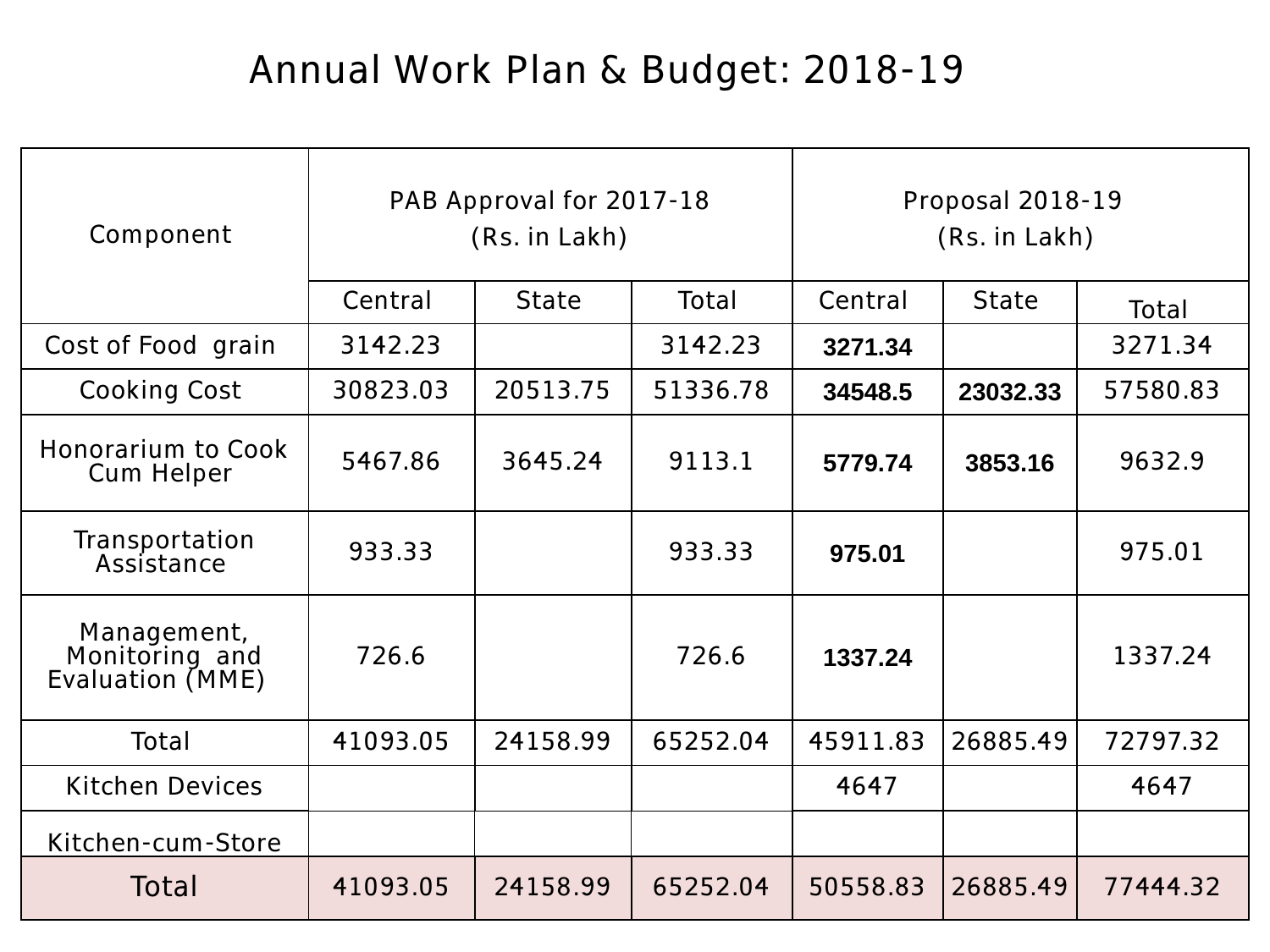

Annual Work Plan & Budget: 2018-19
| Component | PAB Approval for 2017-18 (Rs. in Lakh) |  |  | Proposal 2018-19 (Rs. in Lakh) |  |  |
| --- | --- | --- | --- | --- | --- | --- |
|  | Central | State | Total | Central | State | Total |
| Cost of Food grain | 3142.23 |  | 3142.23 | 3271.34 |  | 3271.34 |
| Cooking Cost | 30823.03 | 20513.75 | 51336.78 | 34548.5 | 23032.33 | 57580.83 |
| Honorarium to Cook Cum Helper | 5467.86 | 3645.24 | 9113.1 | 5779.74 | 3853.16 | 9632.9 |
| Transportation Assistance | 933.33 |  | 933.33 | 975.01 |  | 975.01 |
| Management, Monitoring and Evaluation (MME) | 726.6 |  | 726.6 | 1337.24 |  | 1337.24 |
| Total | 41093.05 | 24158.99 | 65252.04 | 45911.83 | 26885.49 | 72797.32 |
| Kitchen Devices |  |  |  | 4647 |  | 4647 |
| Kitchen-cum-Store |  |  |  |  |  |  |
| Total | 41093.05 | 24158.99 | 65252.04 | 50558.83 | 26885.49 | 77444.32 |
29